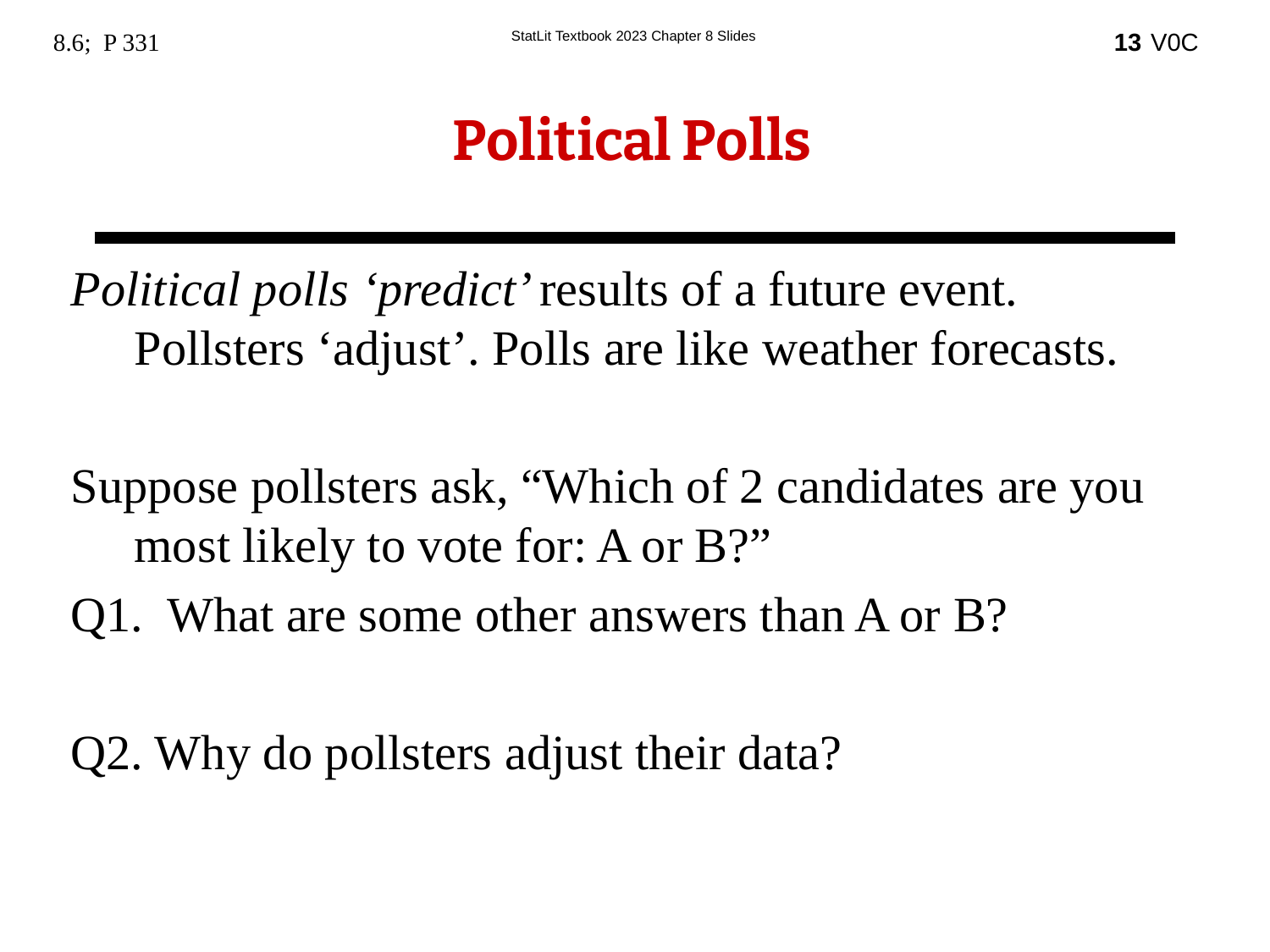

8.6;  P 331
13
Political Polls
Political polls ‘predict’ results of a future event.
Pollsters ‘adjust’. Polls are like weather forecasts.

Suppose pollsters ask, “Which of 2 candidates are you most likely to vote for: A or B?”
Q1.  What are some other answers than A or B?

Q2. Why do pollsters adjust their data?